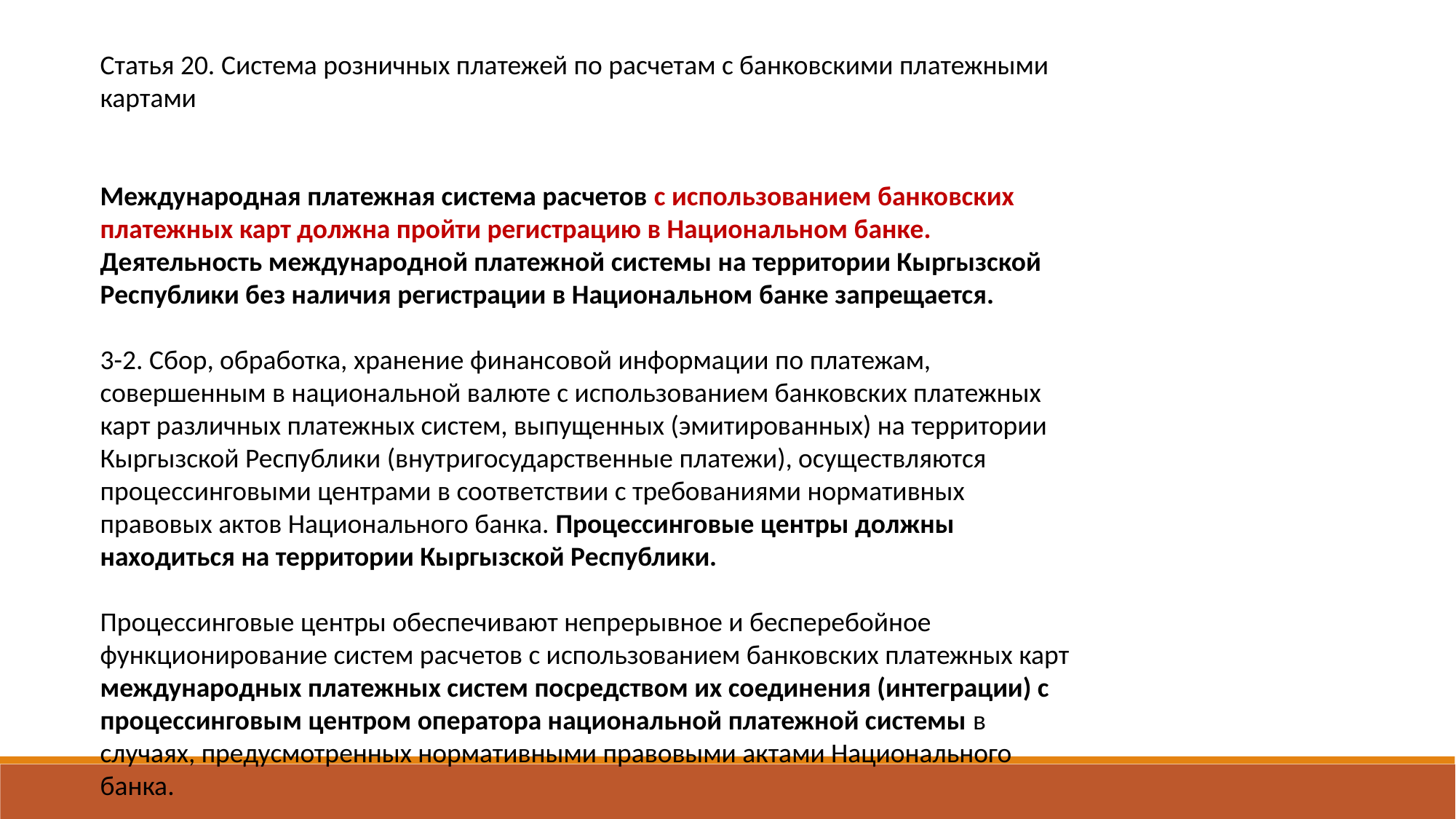

Статья 20. Система розничных платежей по расчетам с банковскими платежными картами

Международная платежная система расчетов с использованием банковских платежных карт должна пройти регистрацию в Национальном банке. Деятельность международной платежной системы на территории Кыргызской Республики без наличия регистрации в Национальном банке запрещается.

3-2. Сбор, обработка, хранение финансовой информации по платежам, совершенным в национальной валюте с использованием банковских платежных карт различных платежных систем, выпущенных (эмитированных) на территории Кыргызской Республики (внутригосударственные платежи), осуществляются процессинговыми центрами в соответствии с требованиями нормативных правовых актов Национального банка. Процессинговые центры должны находиться на территории Кыргызской Республики.

Процессинговые центры обеспечивают непрерывное и бесперебойное функционирование систем расчетов с использованием банковских платежных карт международных платежных систем посредством их соединения (интеграции) с процессинговым центром оператора национальной платежной системы в случаях, предусмотренных нормативными правовыми актами Национального банка.